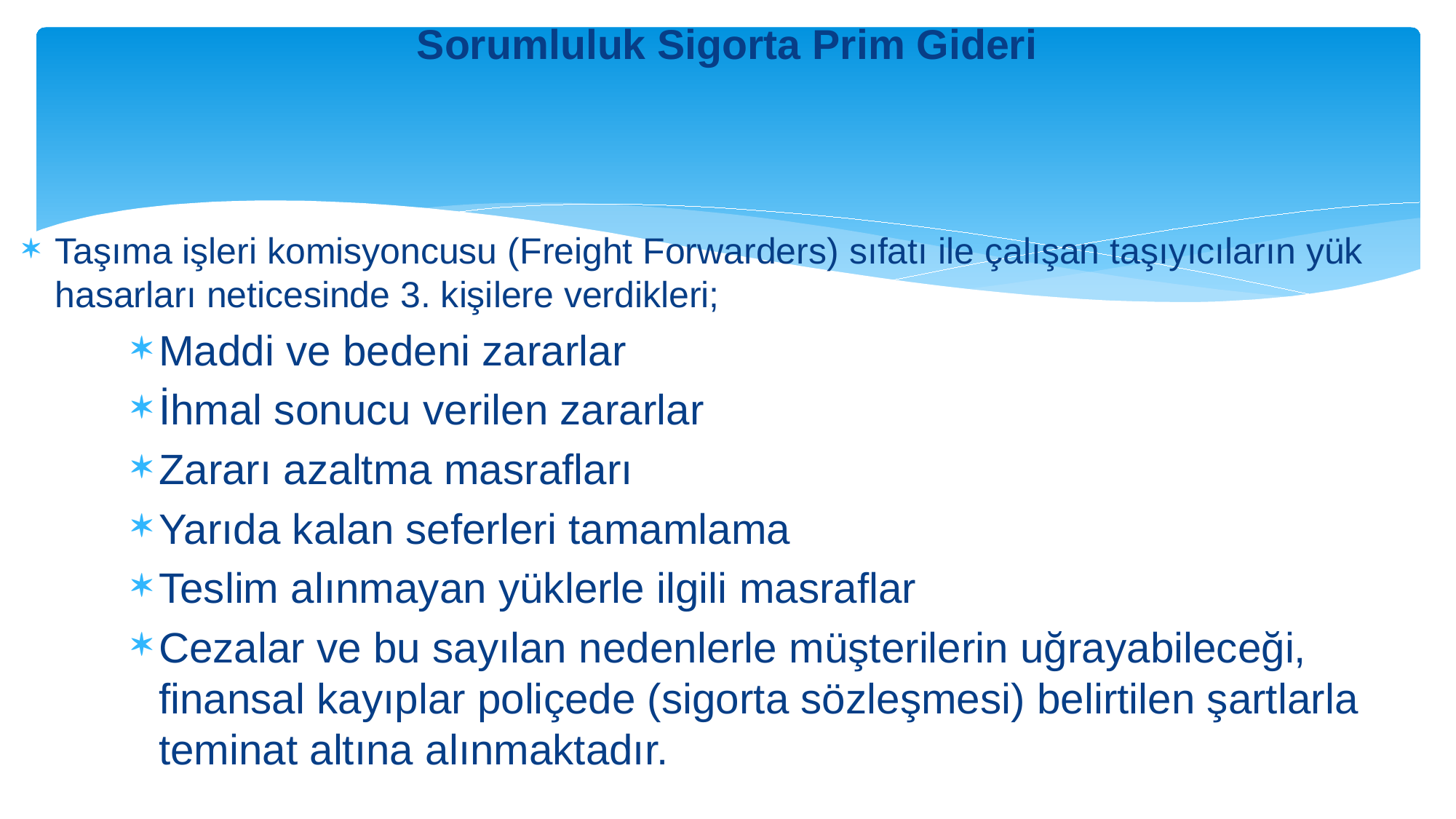

# Sorumluluk Sigorta Prim Gideri

Taşıma işleri komisyoncusu (Freight Forwarders) sıfatı ile çalışan taşıyıcıların yük hasarları neticesinde 3. kişilere verdikleri;
Maddi ve bedeni zararlar
İhmal sonucu verilen zararlar
Zararı azaltma masrafları
Yarıda kalan seferleri tamamlama
Teslim alınmayan yüklerle ilgili masraflar
Cezalar ve bu sayılan nedenlerle müşterilerin uğrayabileceği, finansal kayıplar poliçede (sigorta sözleşmesi) belirtilen şartlarla teminat altına alınmaktadır.